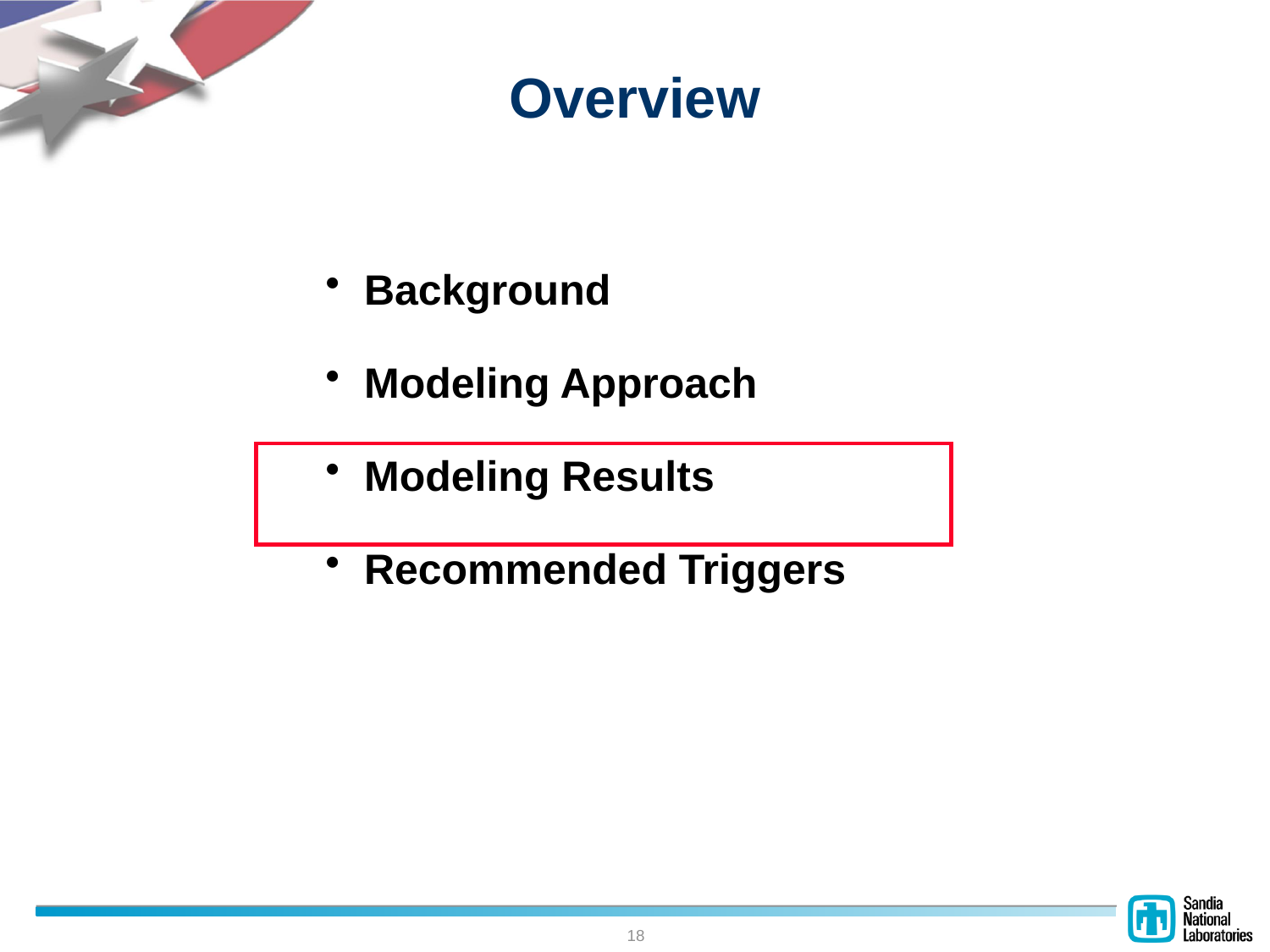

# Overview
Background
Modeling Approach
Modeling Results
Recommended Triggers